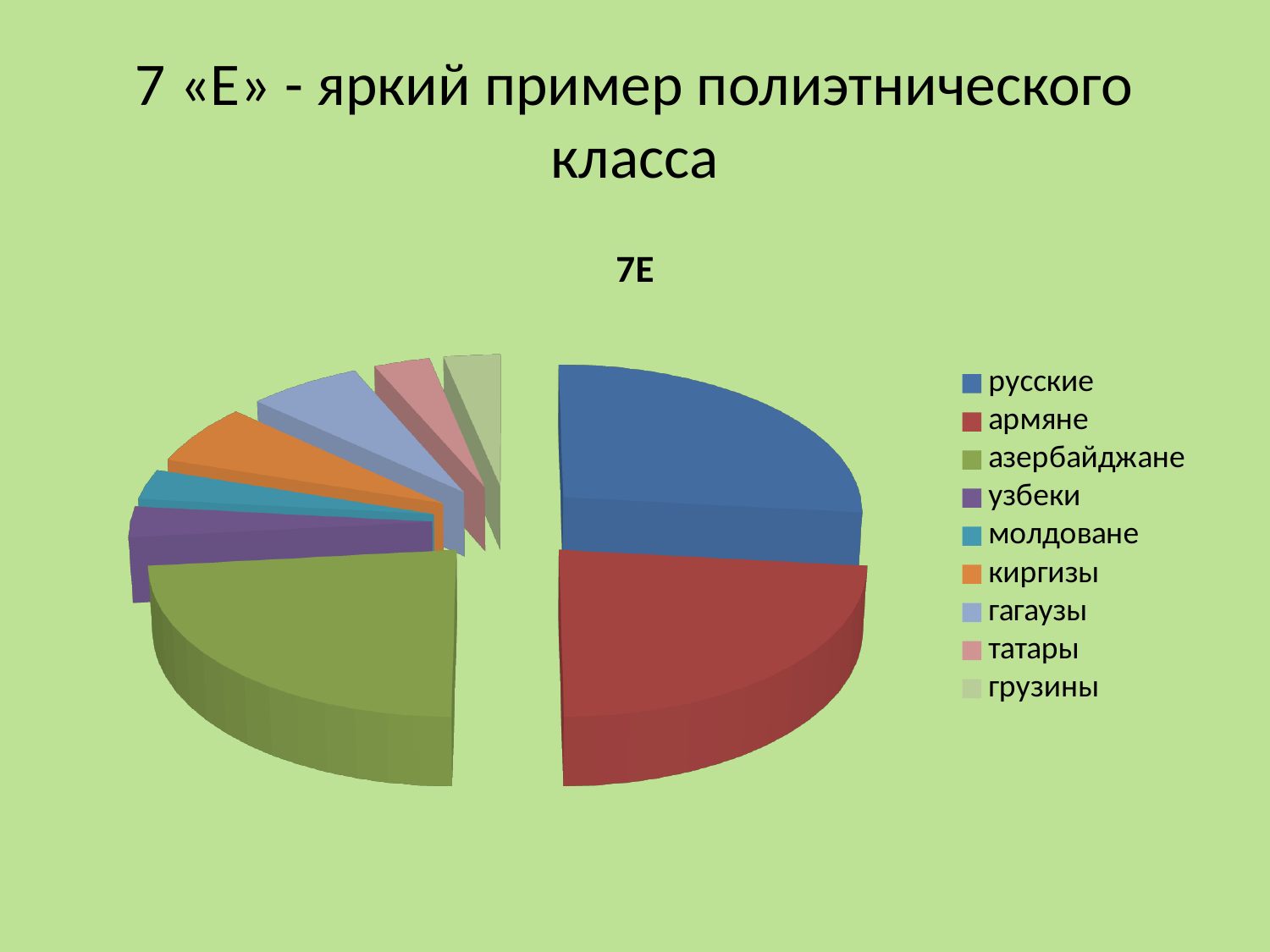

# 7 «Е» - яркий пример полиэтнического класса

[unsupported chart]